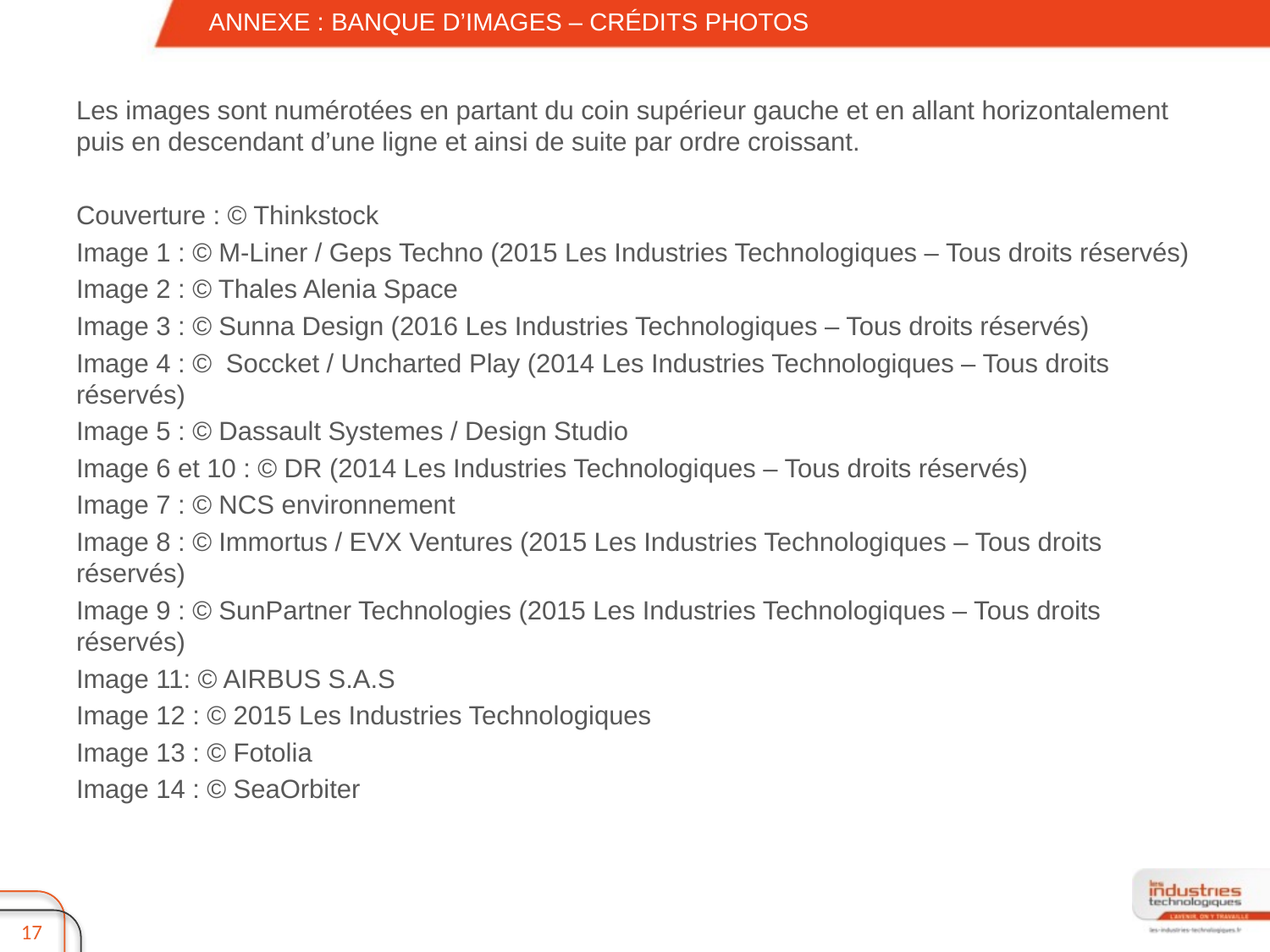

ANNEXE : BANQUE D’IMAGES – CRÉDITS PHOTOS
Les images sont numérotées en partant du coin supérieur gauche et en allant horizontalement puis en descendant d’une ligne et ainsi de suite par ordre croissant.

Couverture : © Thinkstock
Image 1 : © M-Liner / Geps Techno (2015 Les Industries Technologiques – Tous droits réservés)
Image 2 : © Thales Alenia Space
Image 3 : © Sunna Design (2016 Les Industries Technologiques – Tous droits réservés)
Image 4 : ©  Soccket / Uncharted Play (2014 Les Industries Technologiques – Tous droits réservés)
Image 5 : © Dassault Systemes / Design Studio
Image 6 et 10 : © DR (2014 Les Industries Technologiques – Tous droits réservés)
Image 7 : © NCS environnement
Image 8 : © Immortus / EVX Ventures (2015 Les Industries Technologiques – Tous droits réservés)
Image 9 : © SunPartner Technologies (2015 Les Industries Technologiques – Tous droits réservés)
Image 11: © AIRBUS S.A.S
Image 12 : © 2015 Les Industries Technologiques
Image 13 : © Fotolia
Image 14 : © SeaOrbiter

17